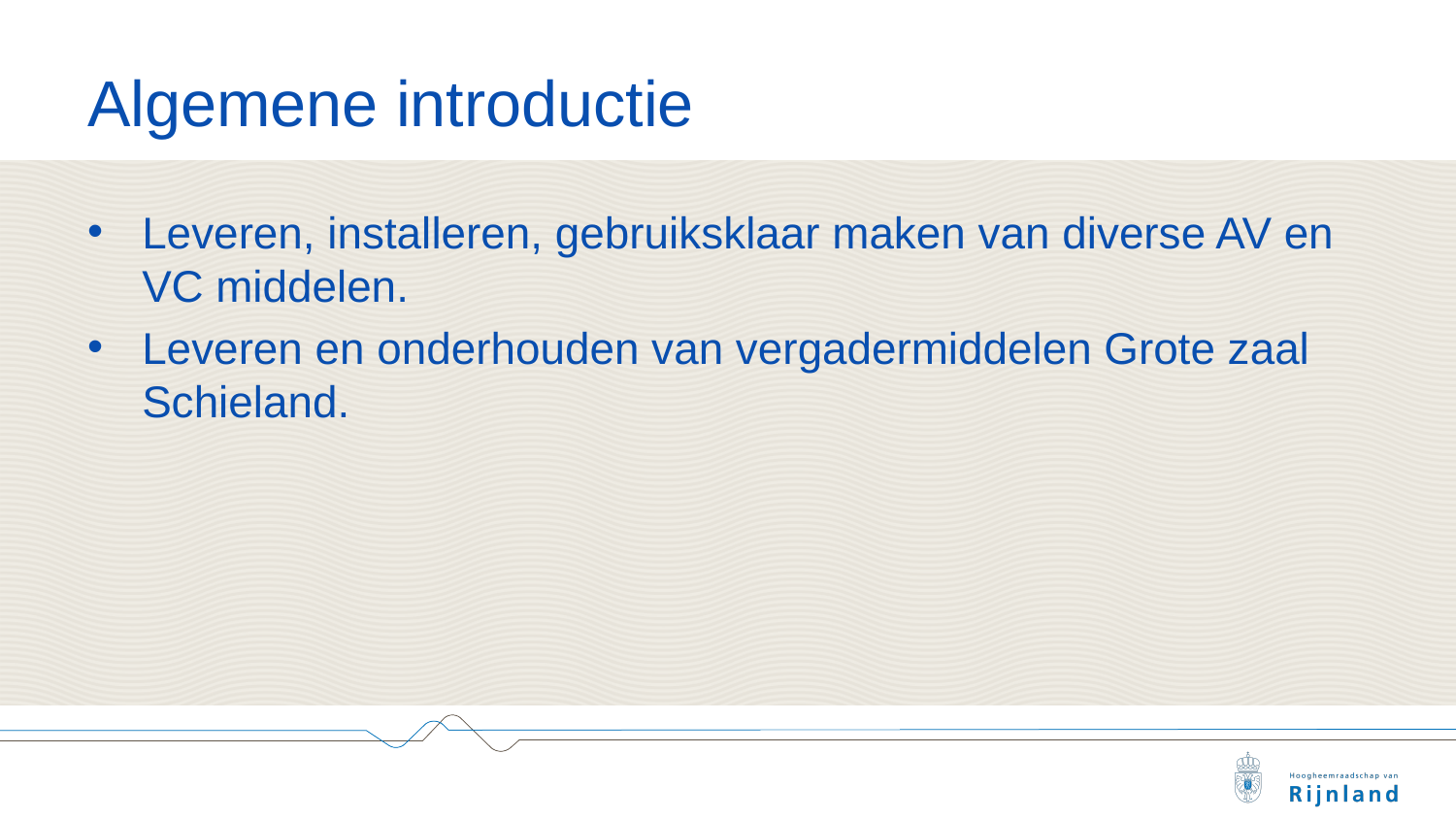

# Algemene introductie
Leveren, installeren, gebruiksklaar maken van diverse AV en VC middelen.
Leveren en onderhouden van vergadermiddelen Grote zaal Schieland.